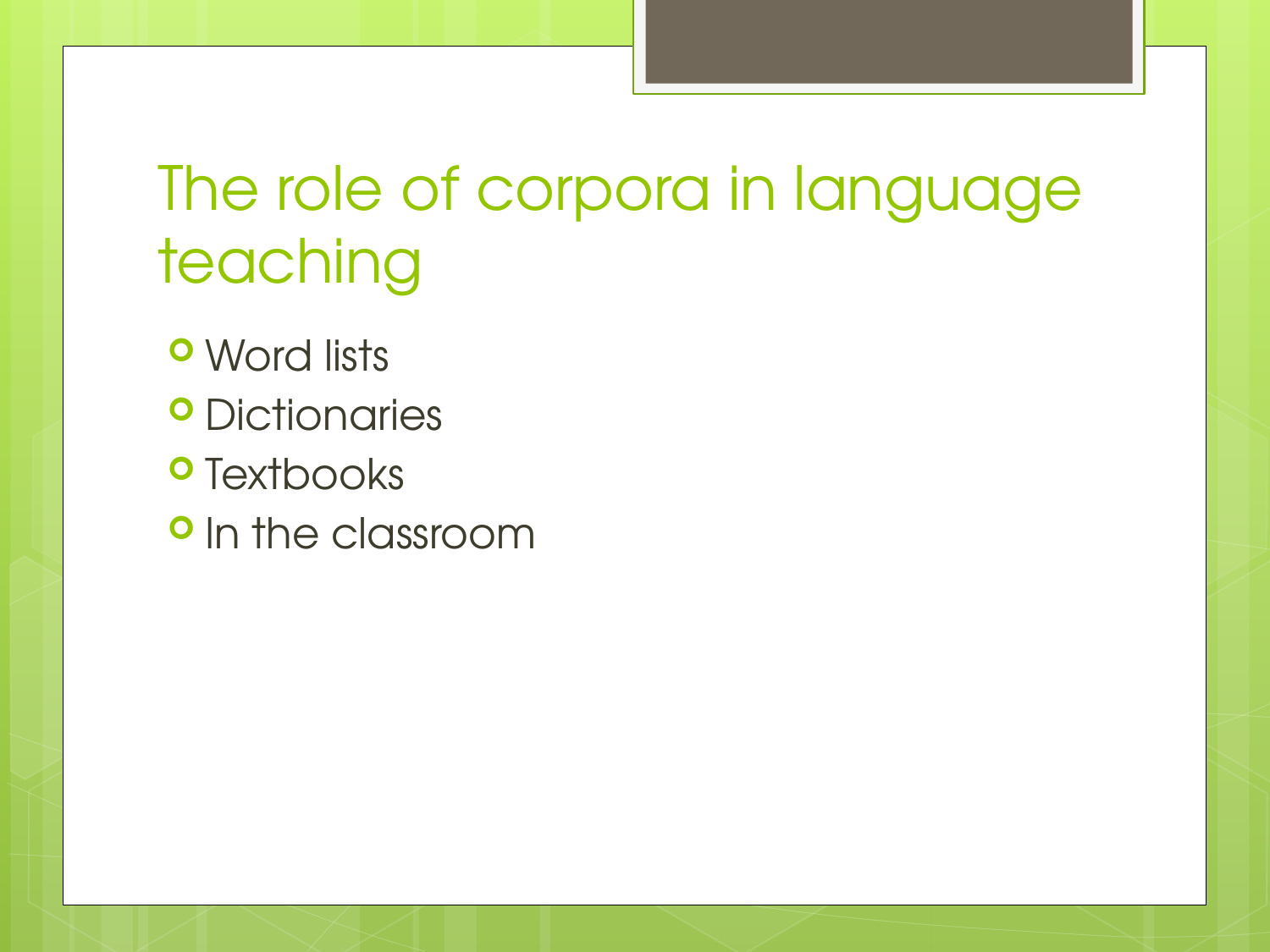

# The role of corpora in language teaching
Word lists
Dictionaries
Textbooks
In the classroom